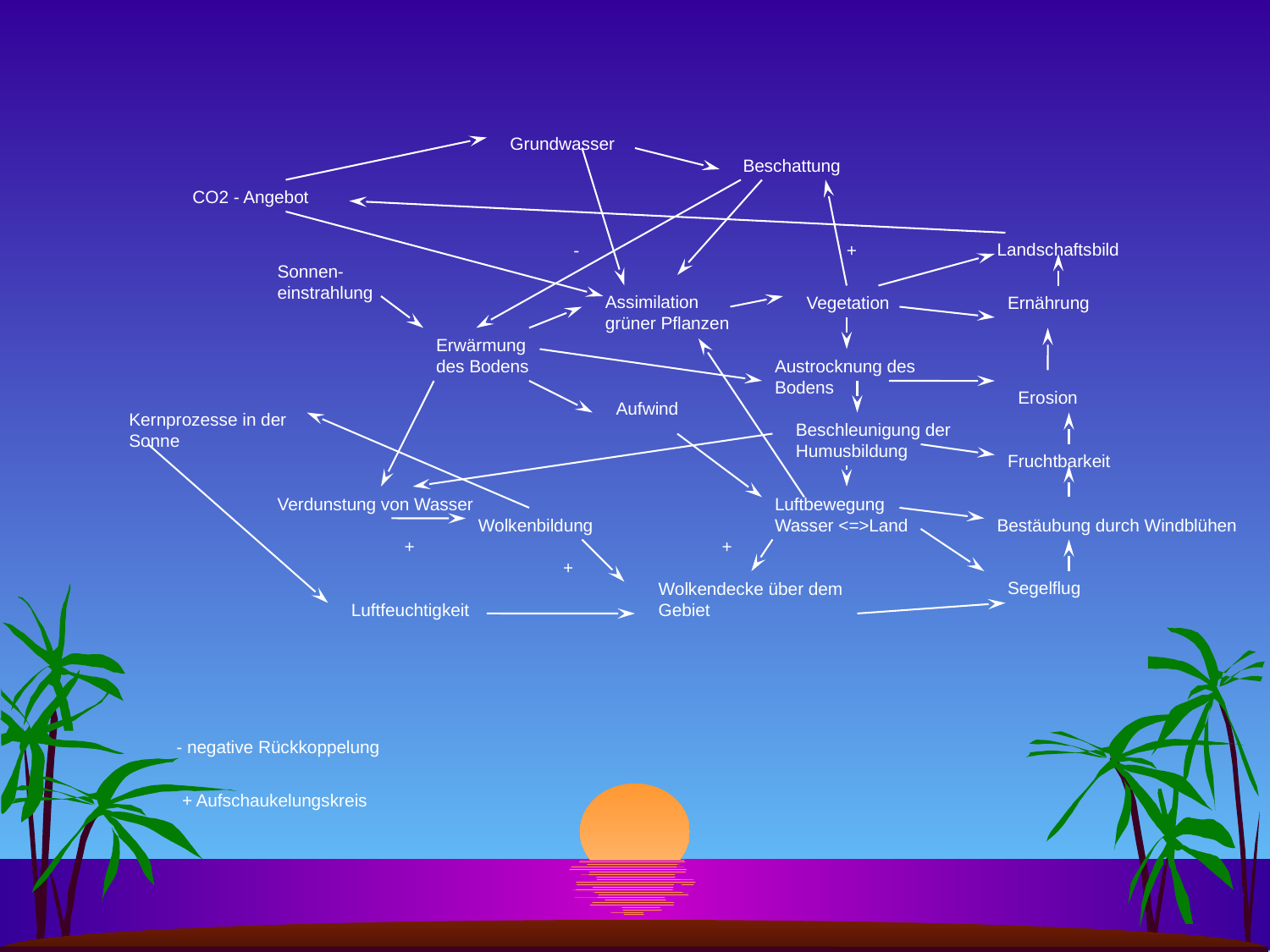

Grundwasser

Beschattung
CO2 - Angebot

Landschaftsbild
-
+
Sonnen-einstrahlung

Assimilation grüner Pflanzen
Vegetation
Ernährung

Erwärmung des Bodens

Austrocknung des Bodens
Erosion

-
Aufwind
Kernprozesse in der Sonne

Beschleunigung der Humusbildung

Fruchtbarkeit

Verdunstung von Wasser
Luftbewegung Wasser <=>Land
Wolkenbildung

Bestäubung durch Windblühen

+
+

+
Segelflug
Wolkendecke über dem Gebiet
Luftfeuchtigkeit

 - negative Rückkoppelung
+ Aufschaukelungskreis